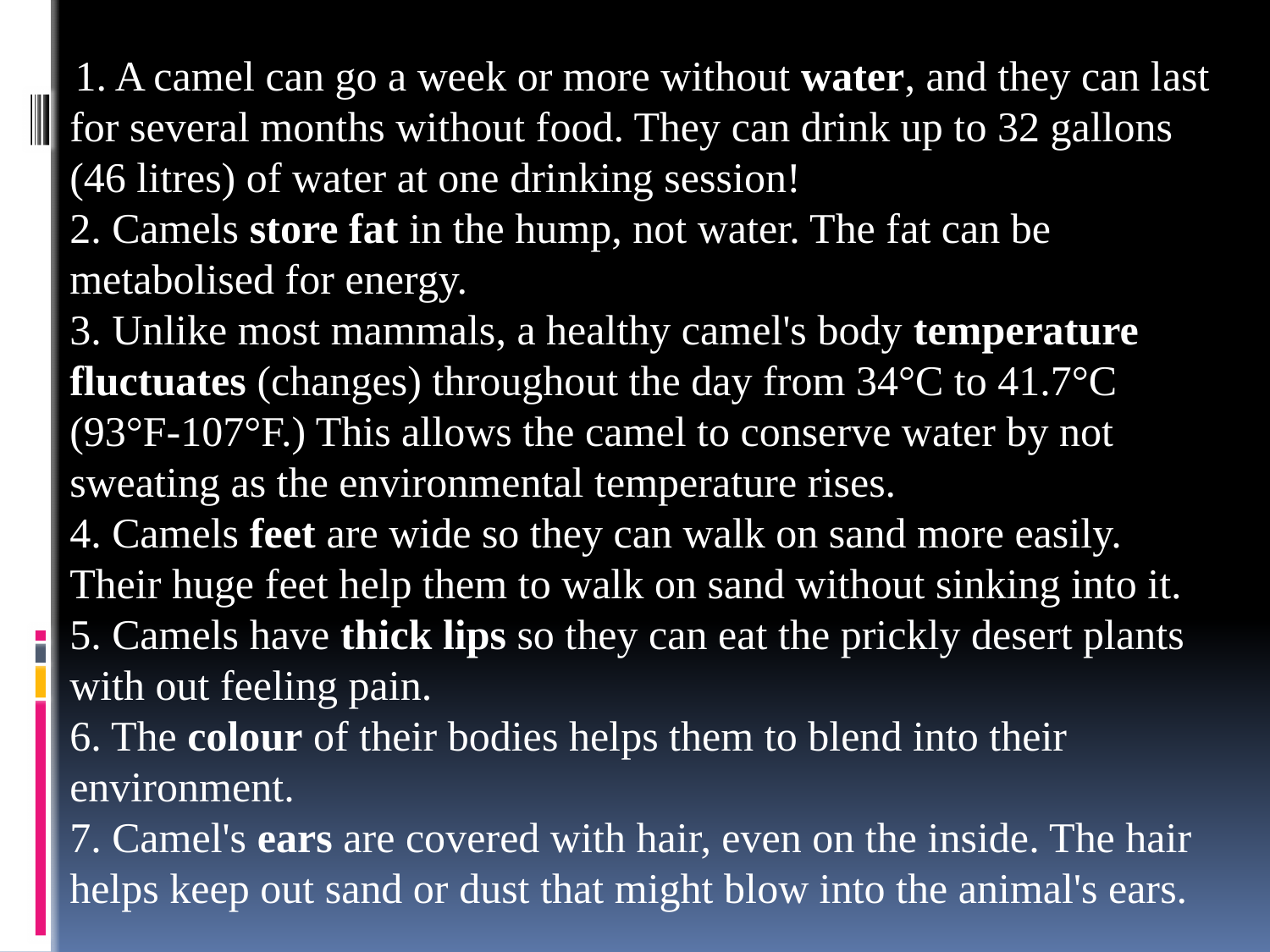

1. A camel can go a week or more without water, and they can last for several months without food. They can drink up to 32 gallons (46 litres) of water at one drinking session! 
2. Camels store fat in the hump, not water. The fat can be metabolised for energy.
3. Unlike most mammals, a healthy camel's body temperature fluctuates (changes) throughout the day from 34°C to 41.7°C (93°F-107°F.) This allows the camel to conserve water by not sweating as the environmental temperature rises.
4. Camels feet are wide so they can walk on sand more easily. Their huge feet help them to walk on sand without sinking into it.
5. Camels have thick lips so they can eat the prickly desert plants with out feeling pain.
6. The colour of their bodies helps them to blend into their environment.
7. Camel's ears are covered with hair, even on the inside. The hair helps keep out sand or dust that might blow into the animal's ears.